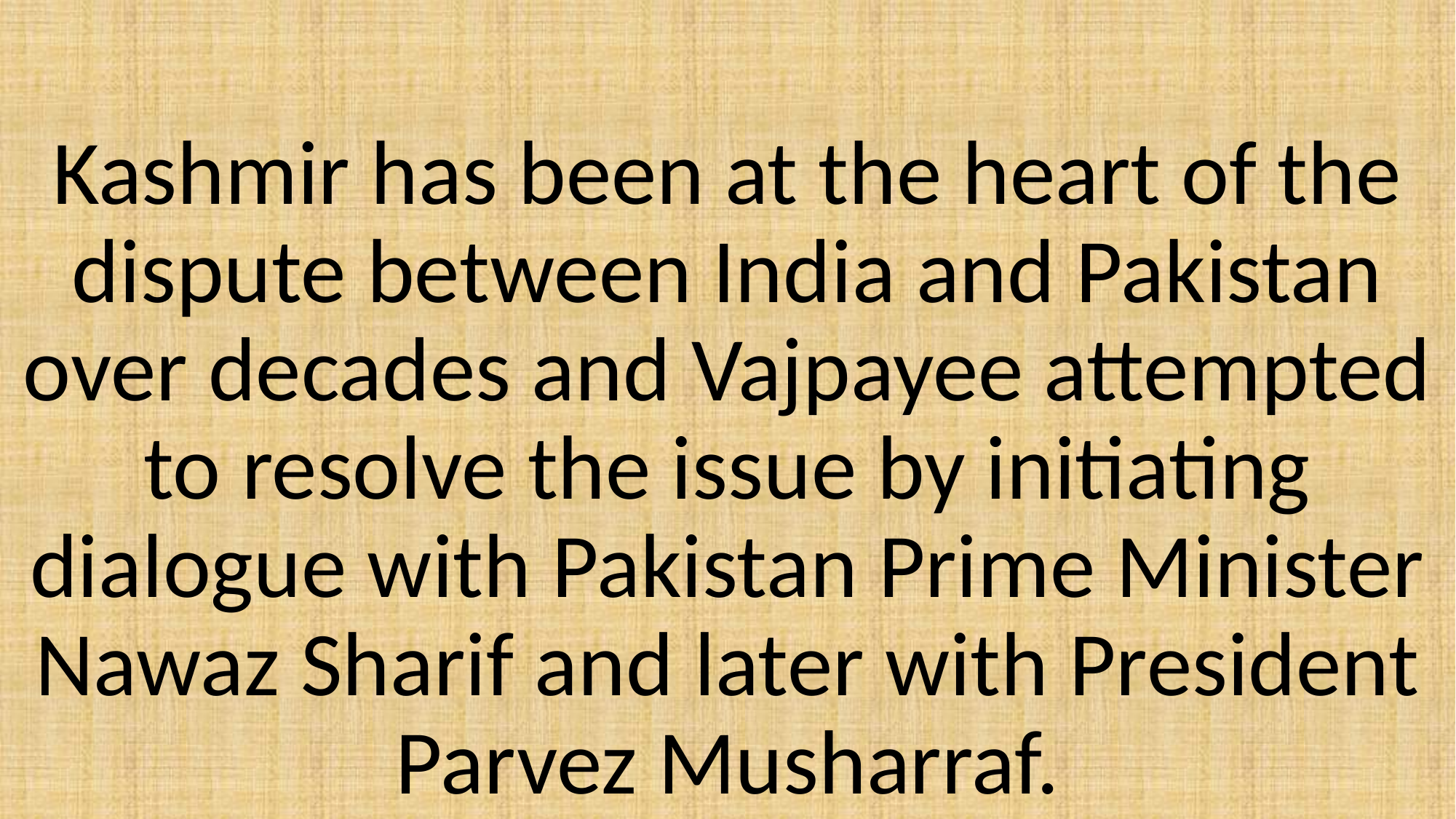

# Kashmir has been at the heart of the dispute between India and Pakistan over decades and Vajpayee attempted to resolve the issue by initiating dialogue with Pakistan Prime Minister Nawaz Sharif and later with President Parvez Musharraf.